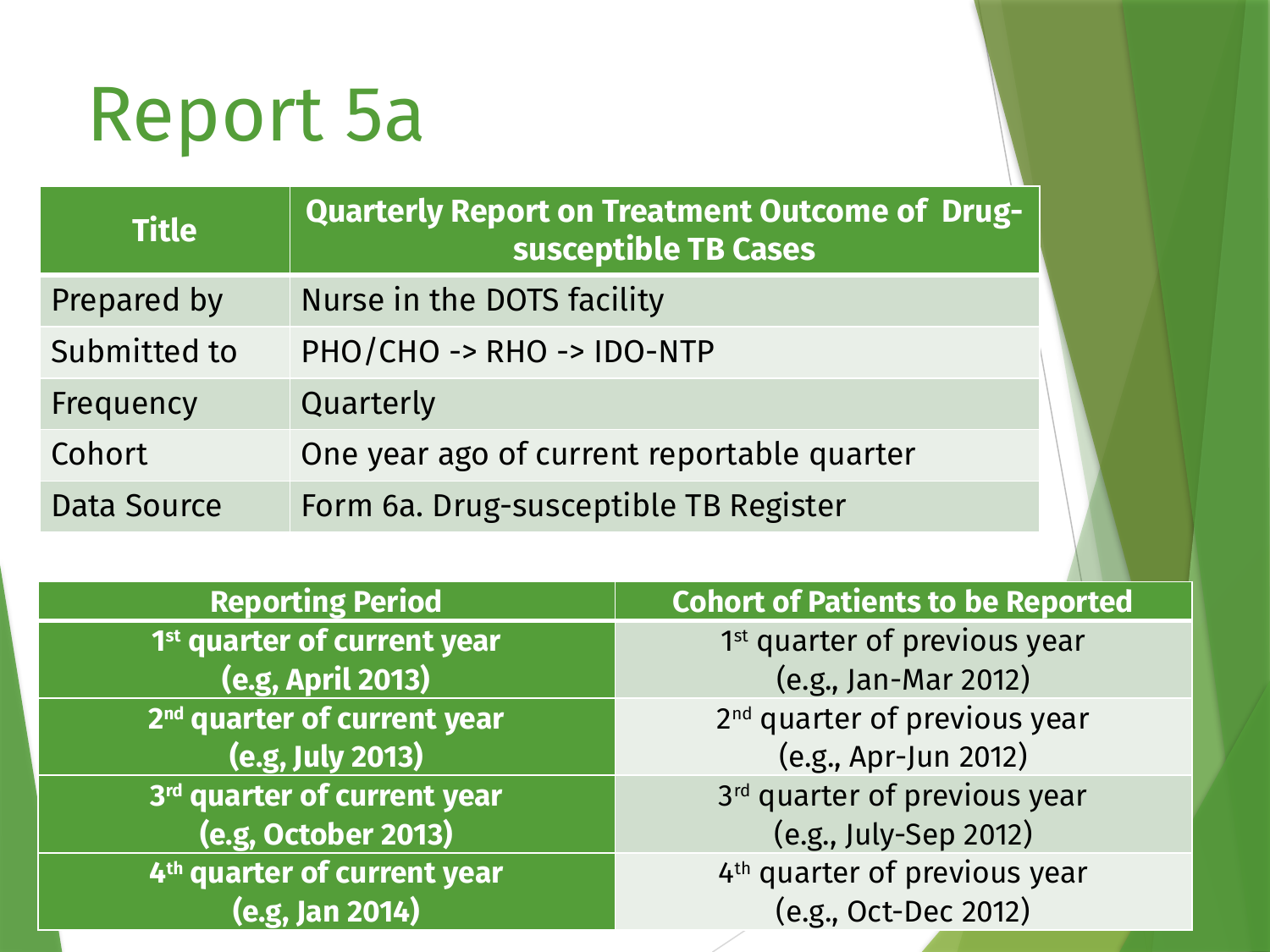

# Report 5a
| Title | Quarterly Report on Treatment Outcome of Drug-susceptible TB Cases |
| --- | --- |
| Prepared by | Nurse in the DOTS facility |
| Submitted to | PHO/CHO -> RHO -> IDO-NTP |
| Frequency | Quarterly |
| Cohort | One year ago of current reportable quarter |
| Data Source | Form 6a. Drug-susceptible TB Register |
| Reporting Period | Cohort of Patients to be Reported |
| --- | --- |
| 1st quarter of current year (e.g, April 2013) | 1st quarter of previous year (e.g., Jan-Mar 2012) |
| 2nd quarter of current year (e.g, July 2013) | 2nd quarter of previous year (e.g., Apr-Jun 2012) |
| 3rd quarter of current year (e.g, October 2013) | 3rd quarter of previous year (e.g., July-Sep 2012) |
| 4th quarter of current year (e.g, Jan 2014) | 4th quarter of previous year (e.g., Oct-Dec 2012) |